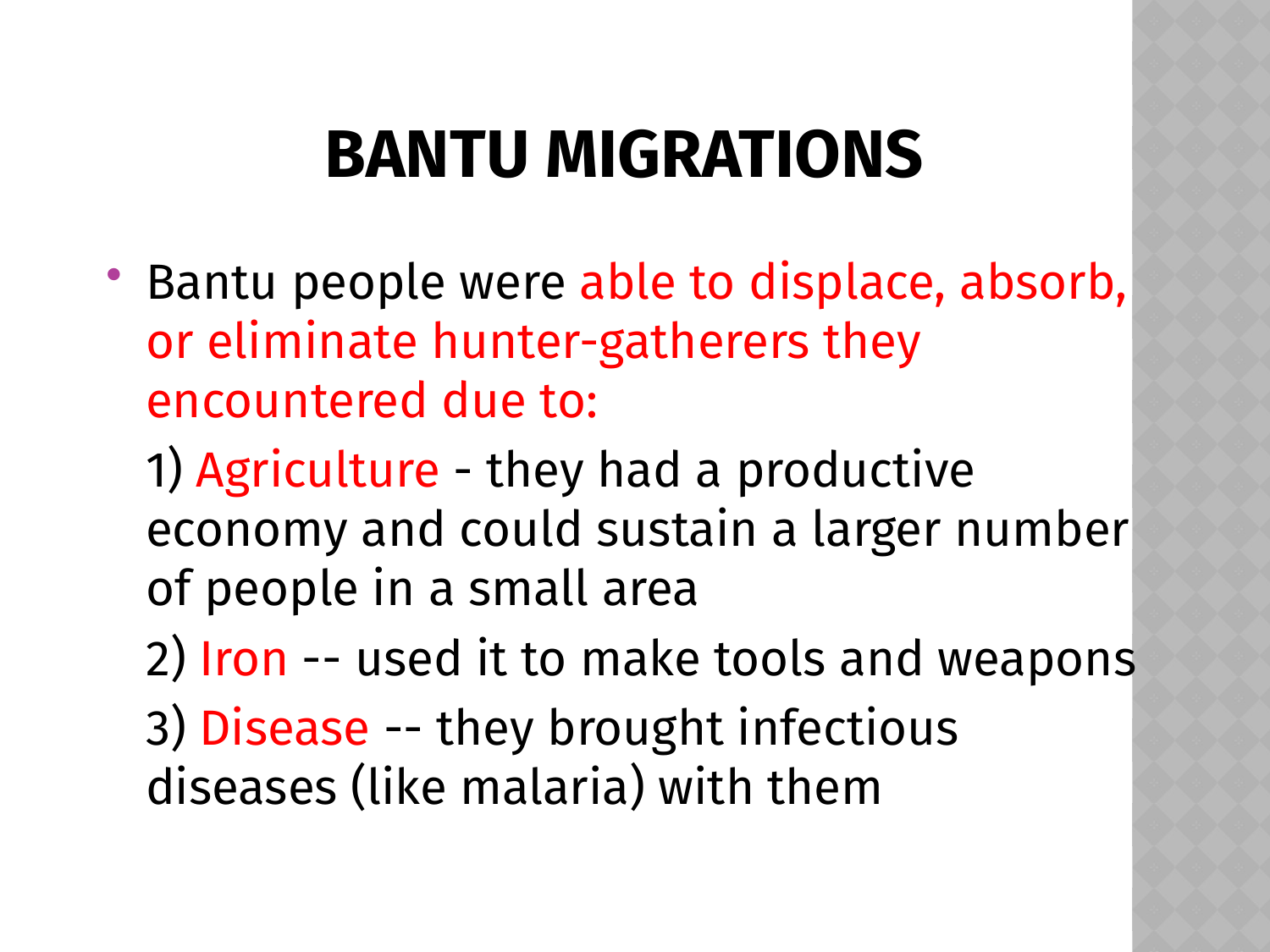

# Bantu Migrations
Bantu people were able to displace, absorb, or eliminate hunter-gatherers they encountered due to:
	1) Agriculture - they had a productive economy and could sustain a larger number of people in a small area
	2) Iron -- used it to make tools and weapons
	3) Disease -- they brought infectious diseases (like malaria) with them